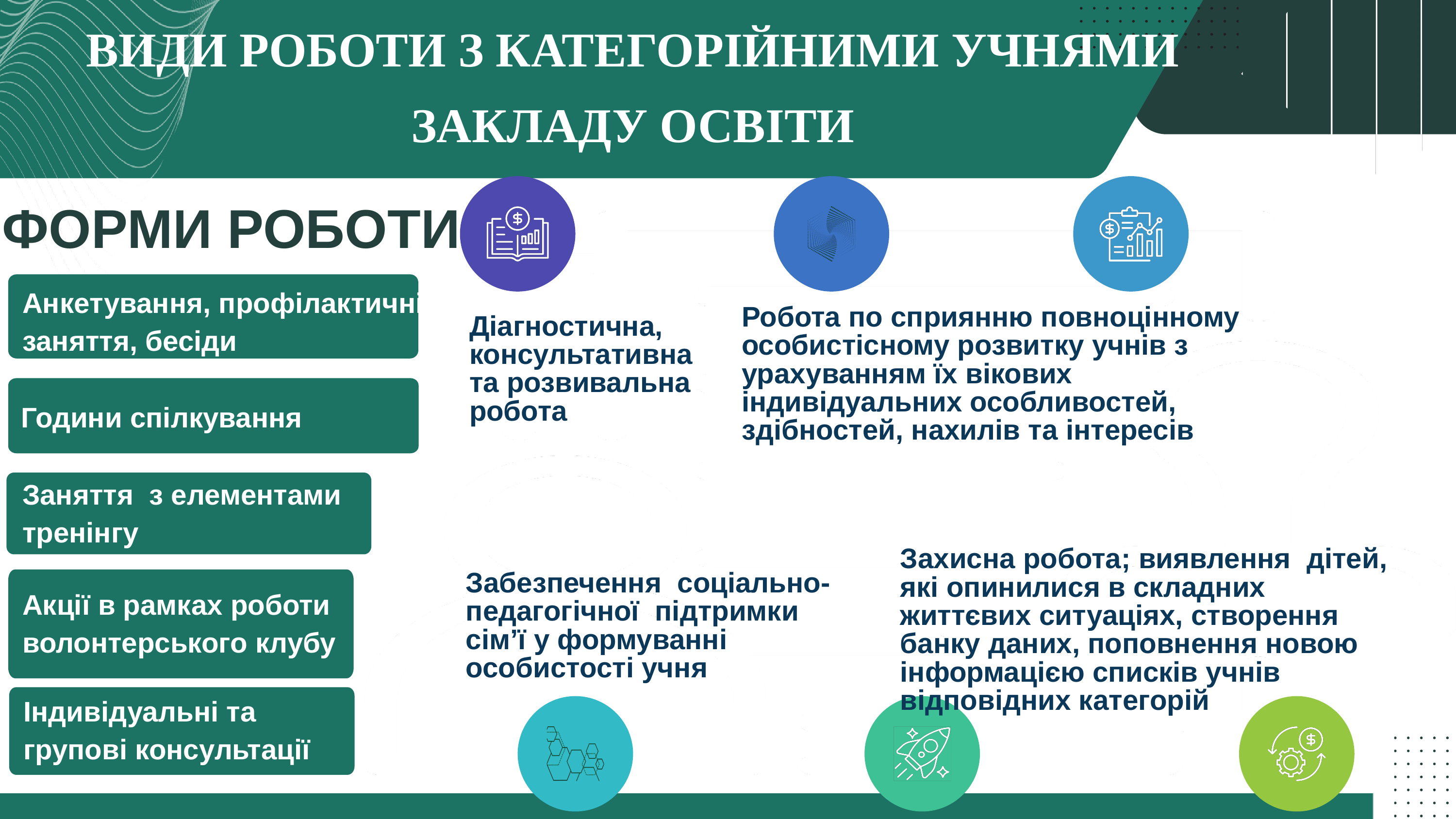

ВИДИ РОБОТИ З КАТЕГОРІЙНИМИ УЧНЯМИ ЗАКЛАДУ ОСВІТИ

ФОРМИ РОБОТИ

Анкетування, профілактичні заняття, бесіди

Робота по сприянню повноцінному особистісному розвитку учнів з урахуванням їх вікових індивідуальних особливостей, здібностей, нахилів та інтересів
Діагностична, консультативна  та розвивальна  робота
Години спілкування

Заняття  з елементами тренінгу

Захисна робота; виявлення  дітей,
які опинилися в складних життєвих ситуаціях, створення банку даних, поповнення новою інформацією списків учнів відповідних категорій
Акції в рамках роботи волонтерського клубу

Забезпечення  соціально-педагогічної  підтримки сім’ї у формуванні особистості учня
Індивідуальні та групові консультації